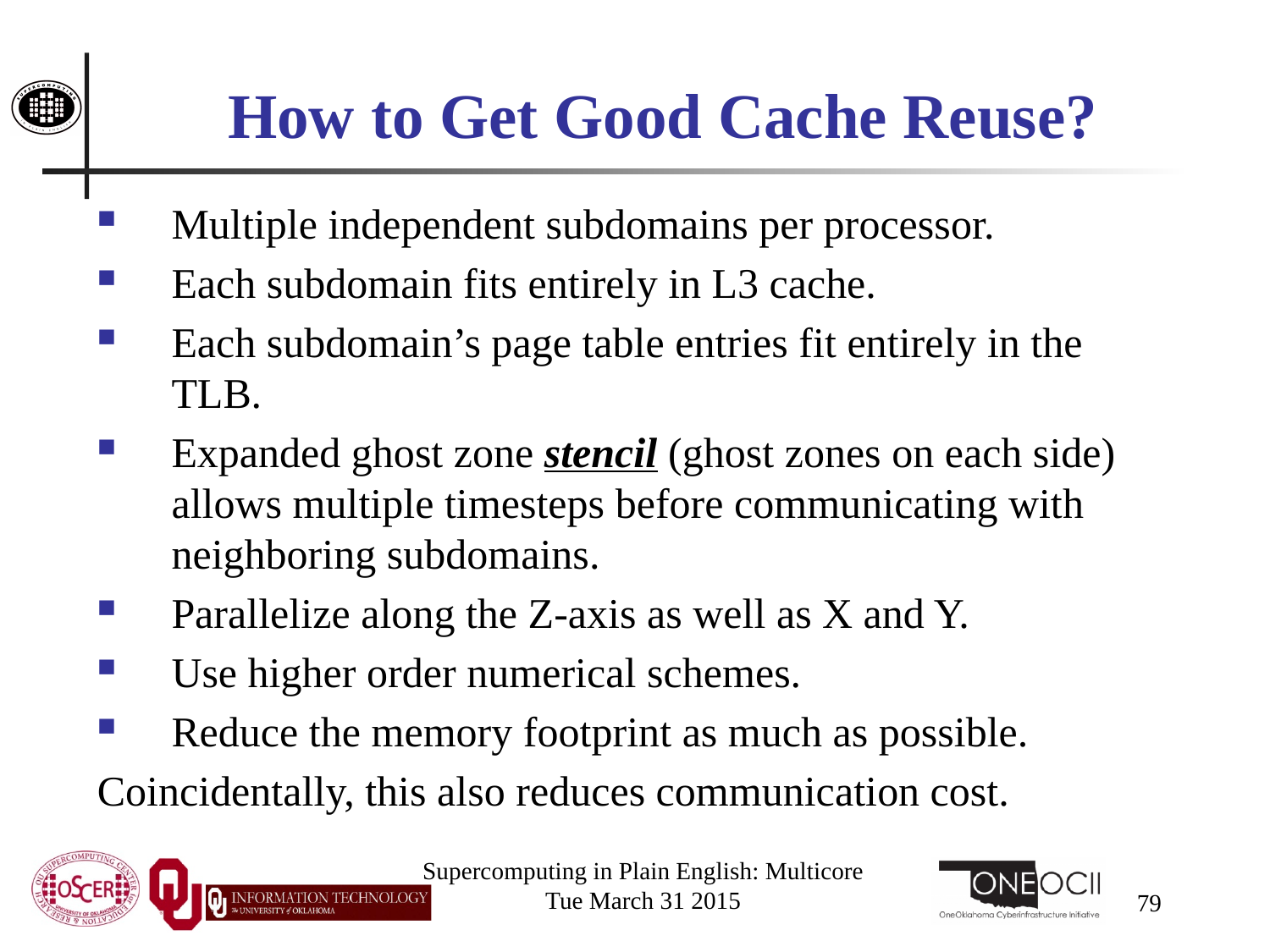

# How to Get Good Cache Reuse?
Multiple independent subdomains per processor.
Each subdomain fits entirely in L3 cache.
Each subdomain’s page table entries fit entirely in the TLB.
Expanded ghost zone stencil (ghost zones on each side) allows multiple timesteps before communicating with neighboring subdomains.
Parallelize along the Z-axis as well as X and Y.
Use higher order numerical schemes.
Reduce the memory footprint as much as possible.
Coincidentally, this also reduces communication cost.
Supercomputing in Plain English: Multicore
Tue March 31 2015
79